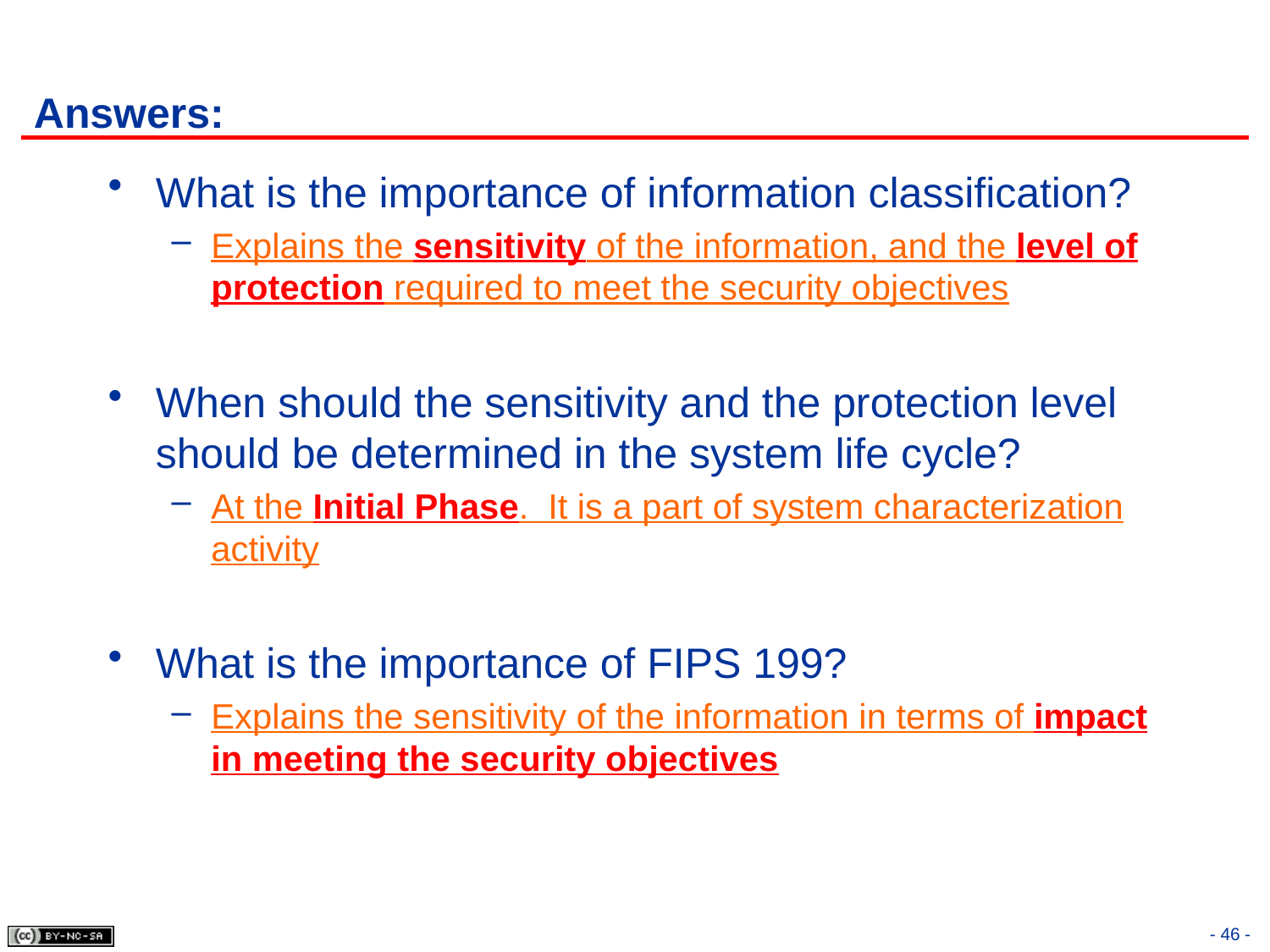

# Answers:
What is the importance of information classification?
Explains the sensitivity of the information, and the level of protection required to meet the security objectives

When should the sensitivity and the protection level should be determined in the system life cycle?
At the Initial Phase.  It is a part of system characterization activity

What is the importance of FIPS 199?
Explains the sensitivity of the information in terms of impact in meeting the security objectives
- 46 -